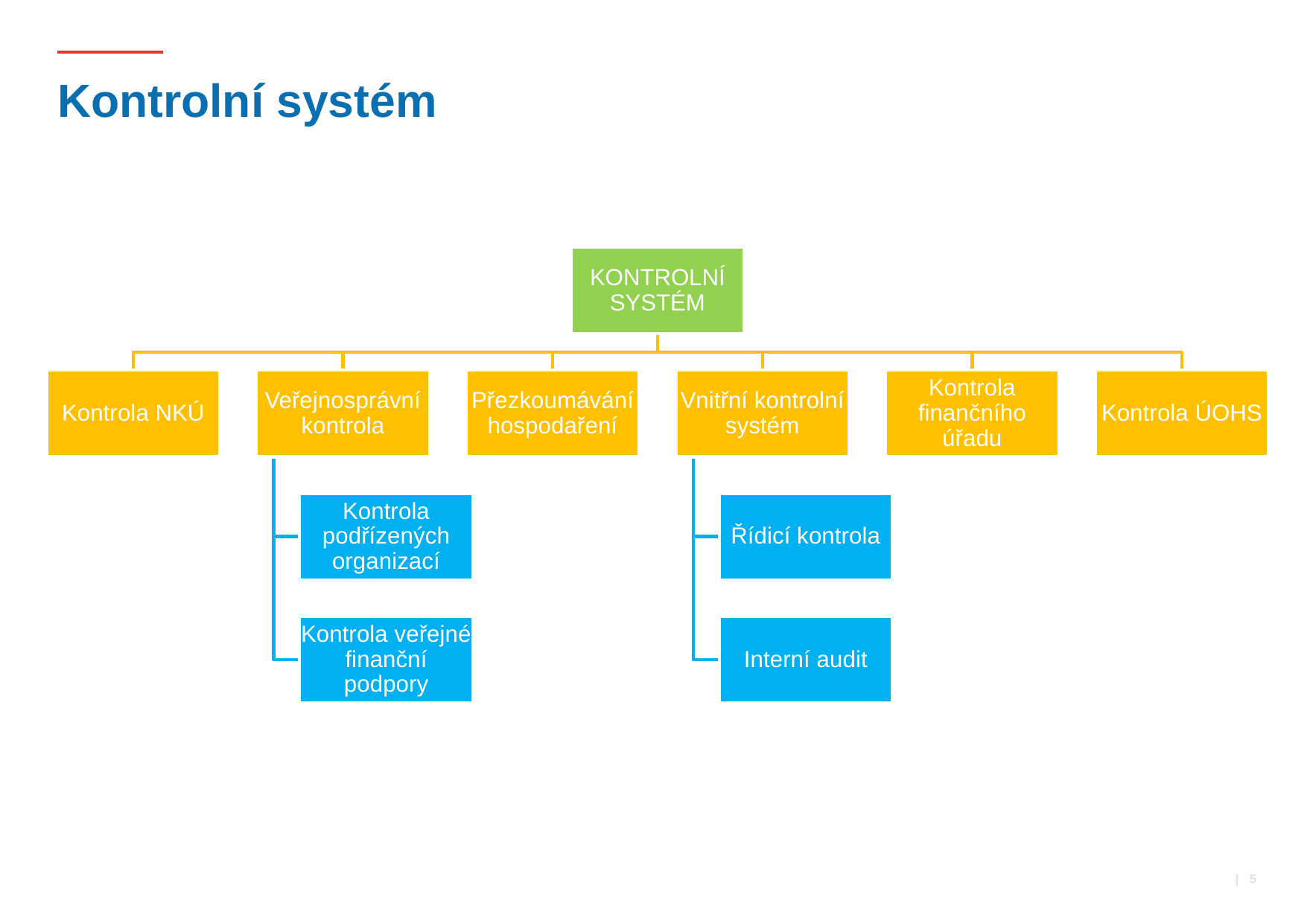

# Kontrolní systém
KONTROLNÍ SYSTÉM
Kontrola NKÚ
Veřejnosprávní kontrola
Kontrola podřízených organizací
Kontrola veřejné finanční podpory
Přezkoumávání hospodaření
Vnitřní kontrolní systém
Řídicí kontrola
Interní audit
Kontrola finančního úřadu
Kontrola ÚOHS
 |   5